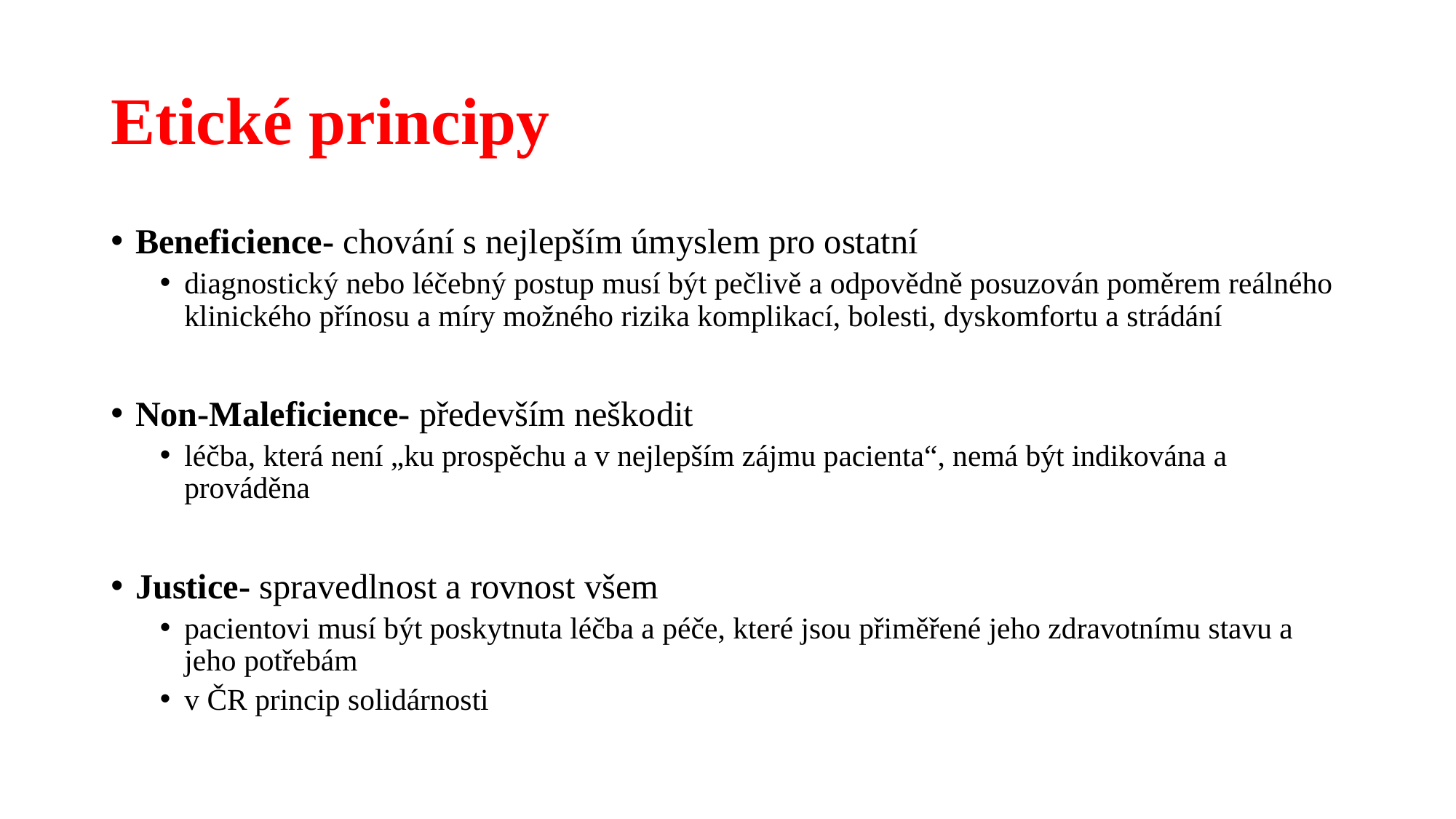

# Etické principy
Beneficience- chování s nejlepším úmyslem pro ostatní
diagnostický nebo léčebný postup musí být pečlivě a odpovědně posuzován poměrem reálného klinického přínosu a míry možného rizika komplikací, bolesti, dyskomfortu a strádání

Non-Maleficience- především neškodit
léčba, která není „ku prospěchu a v nejlepším zájmu pacienta“, nemá být indikována a prováděna

Justice- spravedlnost a rovnost všem
pacientovi musí být poskytnuta léčba a péče, které jsou přiměřené jeho zdravotnímu stavu a jeho potřebám
v ČR princip solidárnosti